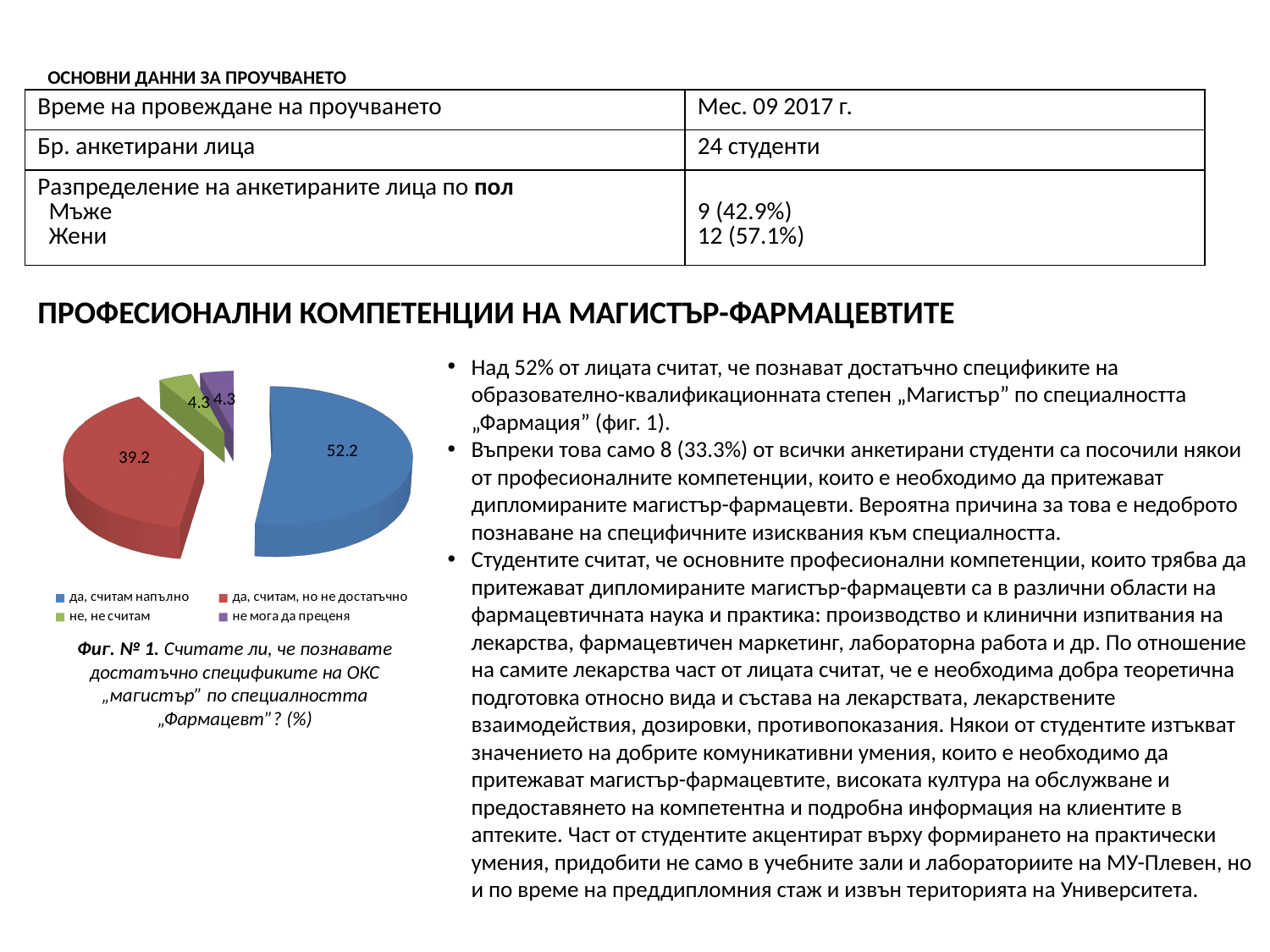

# ОСНОВНИ ДАННИ ЗА ПРОУЧВАНЕТО
| Време на провеждане на проучването | Мес. 09 2017 г. |
| --- | --- |
| Бр. анкетирани лица | 24 студенти |
| Разпределение на анкетираните лица по пол Мъже Жени | 9 (42.9%) 12 (57.1%) |
ПРОФЕСИОНАЛНИ КОМПЕТЕНЦИИ НА МАГИСТЪР-ФАРМАЦЕВТИТЕ
Над 52% от лицата считат, че познават достатъчно спецификите на образователно-квалификационната степен „Магистър” по специалността „Фармация” (фиг. 1).
Въпреки това само 8 (33.3%) от всички анкетирани студенти са посочили някои от професионалните компетенции, които е необходимо да притежават дипломираните магистър-фармацевти. Вероятна причина за това е недоброто познаване на специфичните изисквания към специалността.
Студентите считат, че основните професионални компетенции, които трябва да притежават дипломираните магистър-фармацевти са в различни области на фармацевтичната наука и практика: производство и клинични изпитвания на лекарства, фармацевтичен маркетинг, лабораторна работа и др. По отношение на самите лекарства част от лицата считат, че е необходима добра теоретична подготовка относно вида и състава на лекарствата, лекарствените взаимодействия, дозировки, противопоказания. Някои от студентите изтъкват значението на добрите комуникативни умения, които е необходимо да притежават магистър-фармацевтите, високата култура на обслужване и предоставянето на компетентна и подробна информация на клиентите в аптеките. Част от студентите акцентират върху формирането на практически умения, придобити не само в учебните зали и лабораториите на МУ-Плевен, но и по време на преддипломния стаж и извън територията на Университета.

[unsupported chart]

Фиг. № 1. Считате ли, че познавате достатъчно спецификите на ОКС „магистър” по специалността „Фармацевт”? (%)